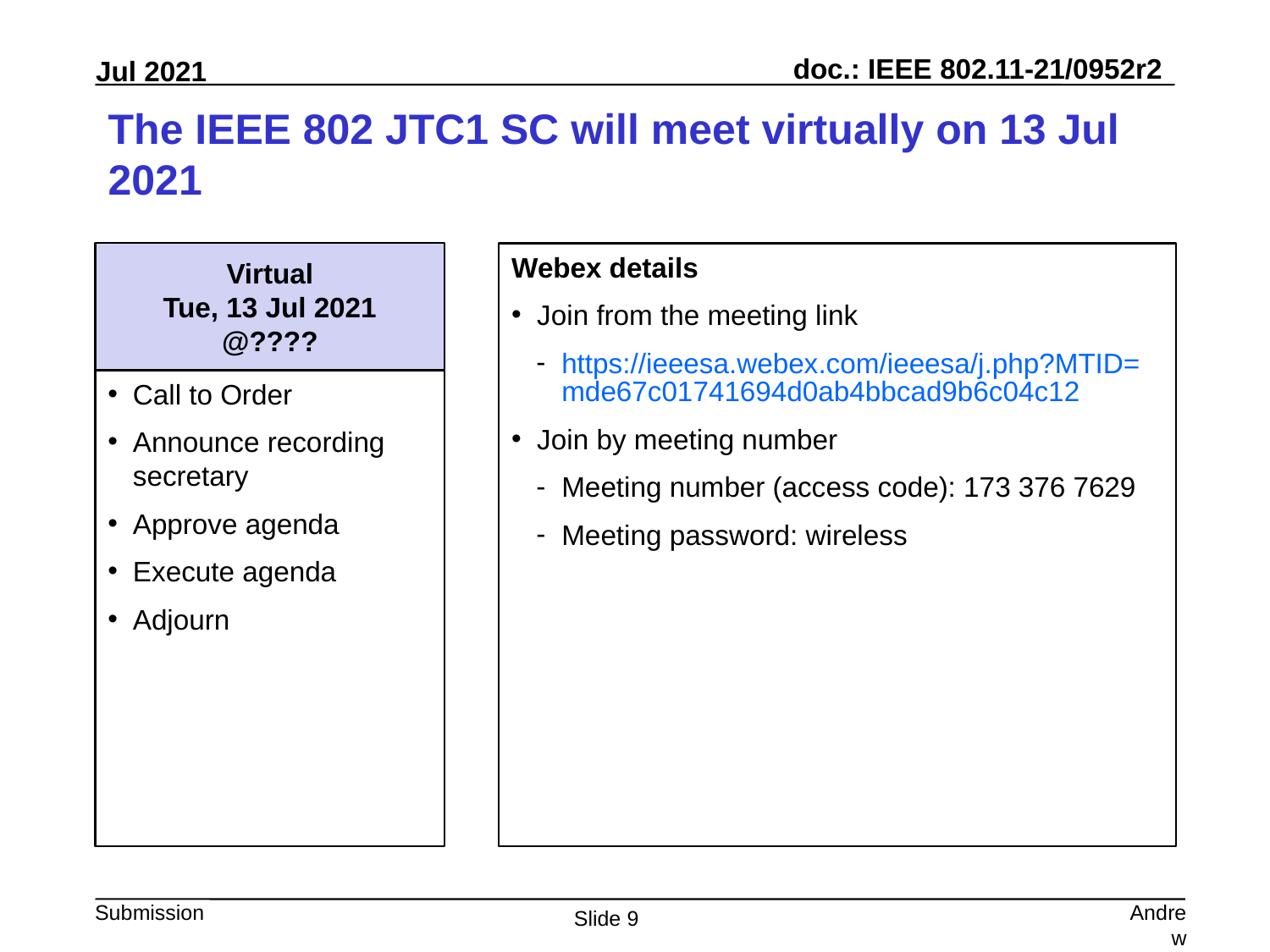

# The IEEE 802 JTC1 SC will meet virtually on 13 Jul 2021
Virtual
Tue, 13 Jul 2021
@????
Webex details
Join from the meeting link
https://ieeesa.webex.com/ieeesa/j.php?MTID=mde67c01741694d0ab4bbcad9b6c04c12
Join by meeting number
Meeting number (access code): 173 376 7629
Meeting password: wireless

Call to Order
Announce recording secretary
Approve agenda
Execute agenda
Adjourn
Andrew Myles, Cisco
Slide 9